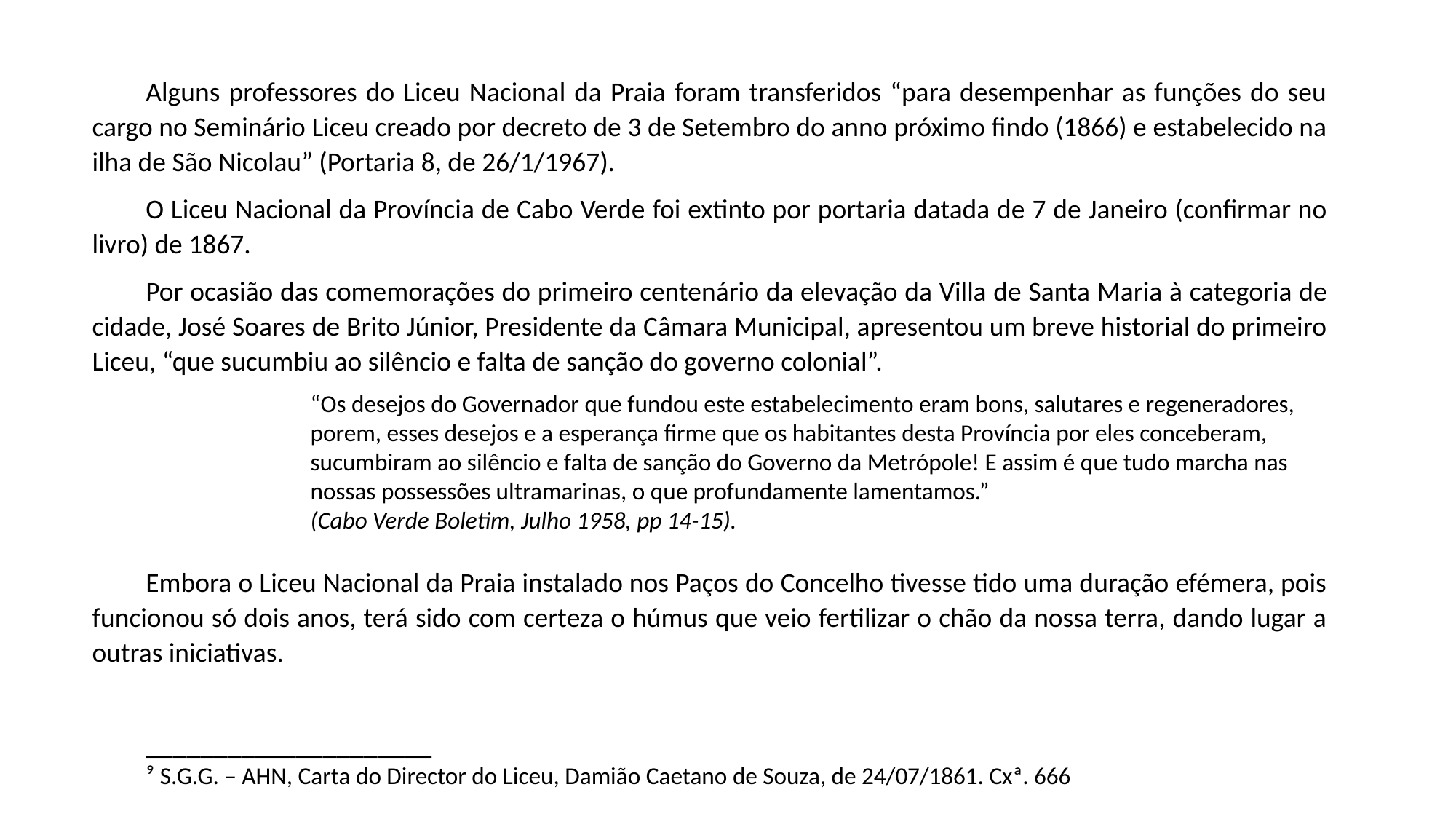

Alguns professores do Liceu Nacional da Praia foram transferidos “para desempenhar as funções do seu cargo no Seminário Liceu creado por decreto de 3 de Setembro do anno próximo findo (1866) e estabelecido na ilha de São Nicolau” (Portaria 8, de 26/1/1967).
O Liceu Nacional da Província de Cabo Verde foi extinto por portaria datada de 7 de Janeiro (confirmar no livro) de 1867.
Por ocasião das comemorações do primeiro centenário da elevação da Villa de Santa Maria à categoria de cidade, José Soares de Brito Júnior, Presidente da Câmara Municipal, apresentou um breve historial do primeiro Liceu, “que sucumbiu ao silêncio e falta de sanção do governo colonial”.
		“Os desejos do Governador que fundou este estabelecimento eram bons, salutares e regeneradores, 		porem, esses desejos e a esperança firme que os habitantes desta Província por eles conceberam, 			sucumbiram ao silêncio e falta de sanção do Governo da Metrópole! E assim é que tudo marcha nas 		nossas possessões ultramarinas, o que profundamente lamentamos.”
		(Cabo Verde Boletim, Julho 1958, pp 14-15).

Embora o Liceu Nacional da Praia instalado nos Paços do Concelho tivesse tido uma duração efémera, pois funcionou só dois anos, terá sido com certeza o húmus que veio fertilizar o chão da nossa terra, dando lugar a outras iniciativas.

_____________________
⁹ S.G.G. – AHN, Carta do Director do Liceu, Damião Caetano de Souza, de 24/07/1861. Cxª. 666